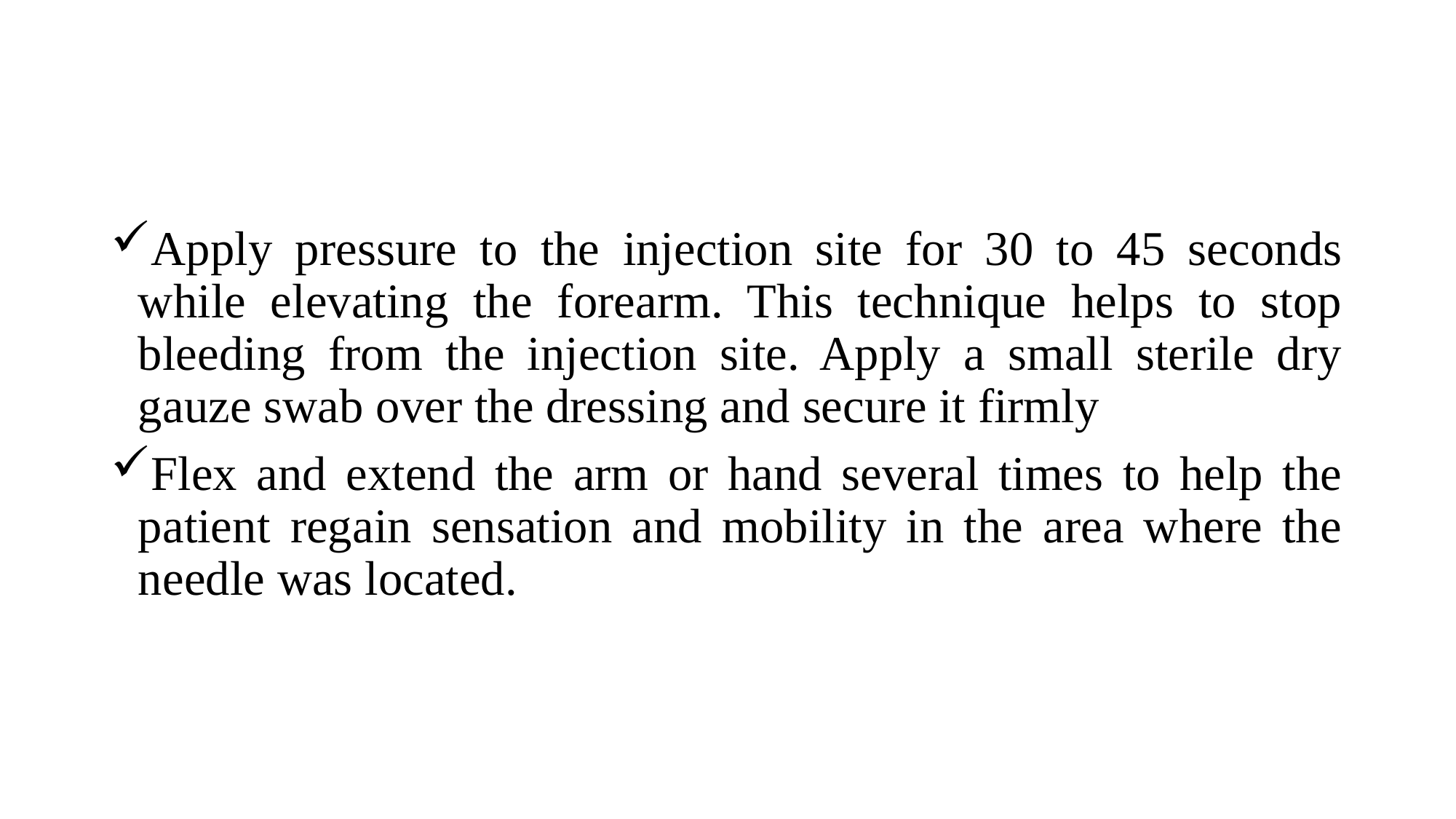

Apply pressure to the injection site for 30 to 45 seconds while elevating the forearm. This technique helps to stop bleeding from the injection site. Apply a small sterile dry gauze swab over the dressing and secure it firmly
Flex and extend the arm or hand several times to help the patient regain sensation and mobility in the area where the needle was located.